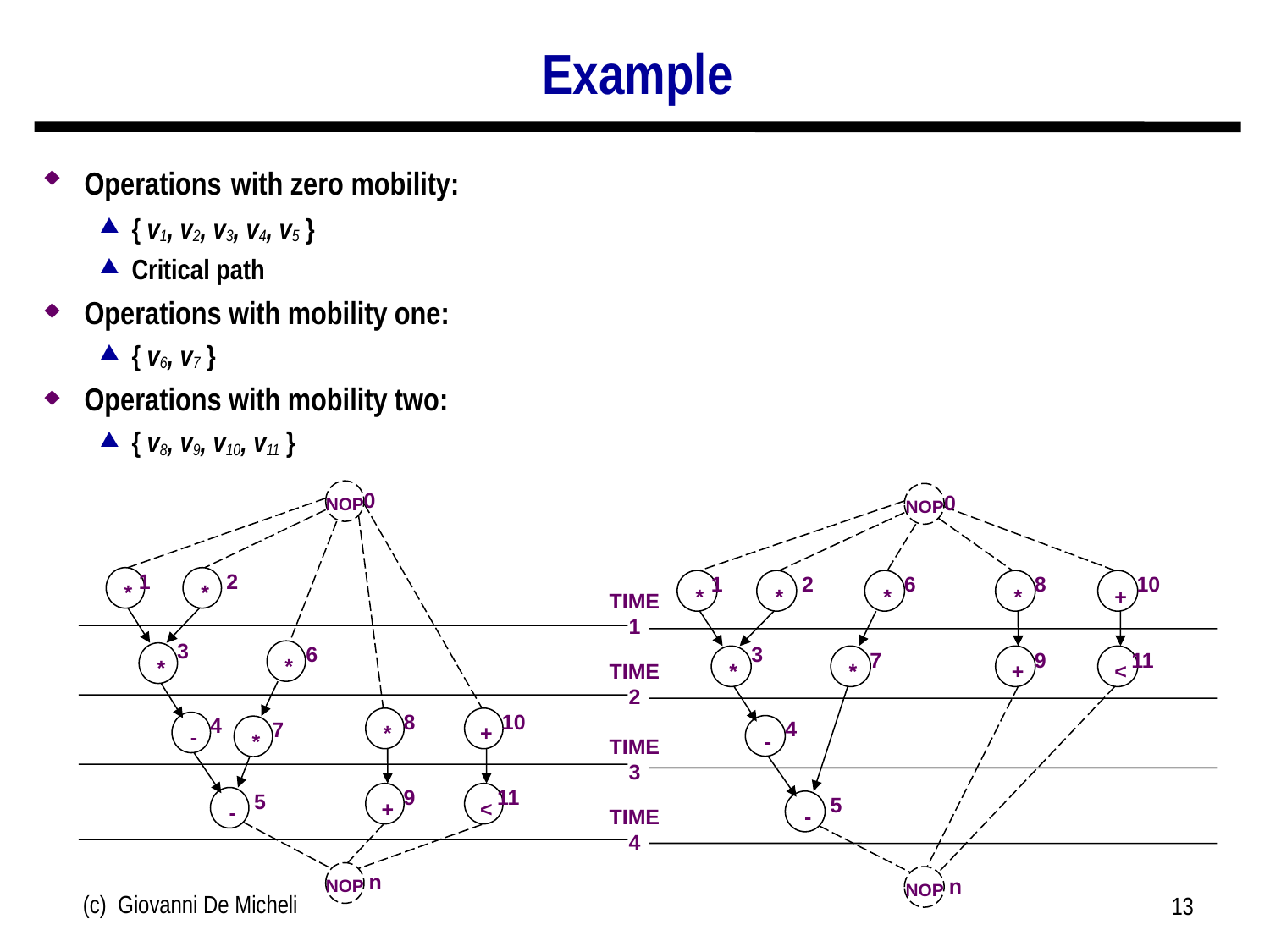

# Example
Operations with zero mobility:
{ v1, v2, v3, v4, v5 }
Critical path
Operations with mobility one:
{ v6, v7 }
Operations with mobility two:
{ v8, v9, v10, v11 }

NOP
0

1
2

*

*

3
6

*

*

8
10
4

*

+
7

-

*

9
11
5

+

<

-

NOP
n

NOP
0

1
2
6
8
10

*

*

*

*

+
TIME 1

3
7
9
11

*

*

+

<
TIME 2

4

-
TIME 3

5

-
TIME 4

NOP
n
(c)  Giovanni De Micheli
13